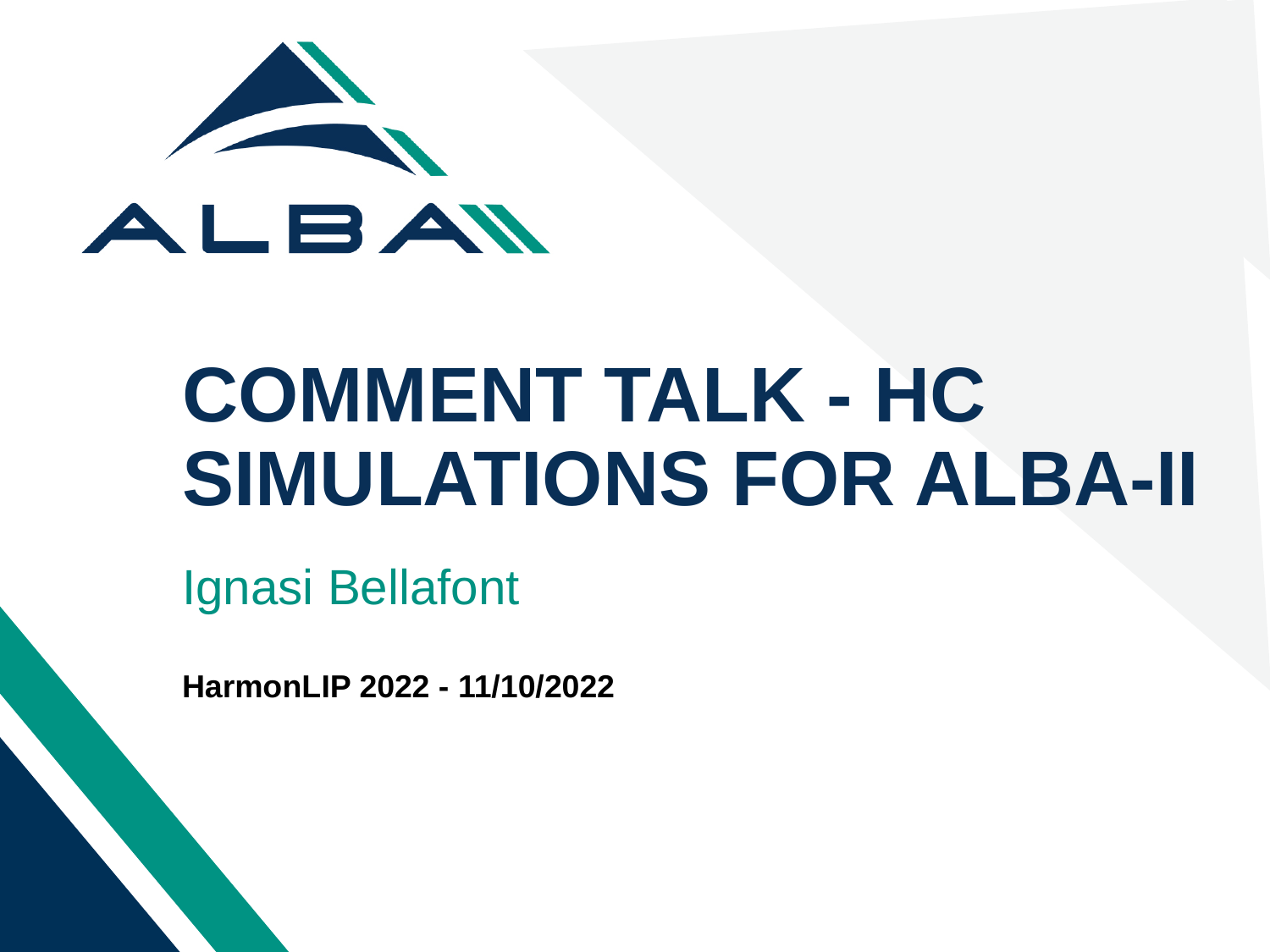

# COMMENT TALK - HC SIMULATIONS FOR ALBA-II
Ignasi Bellafont
HarmonLIP 2022 - 11/10/2022